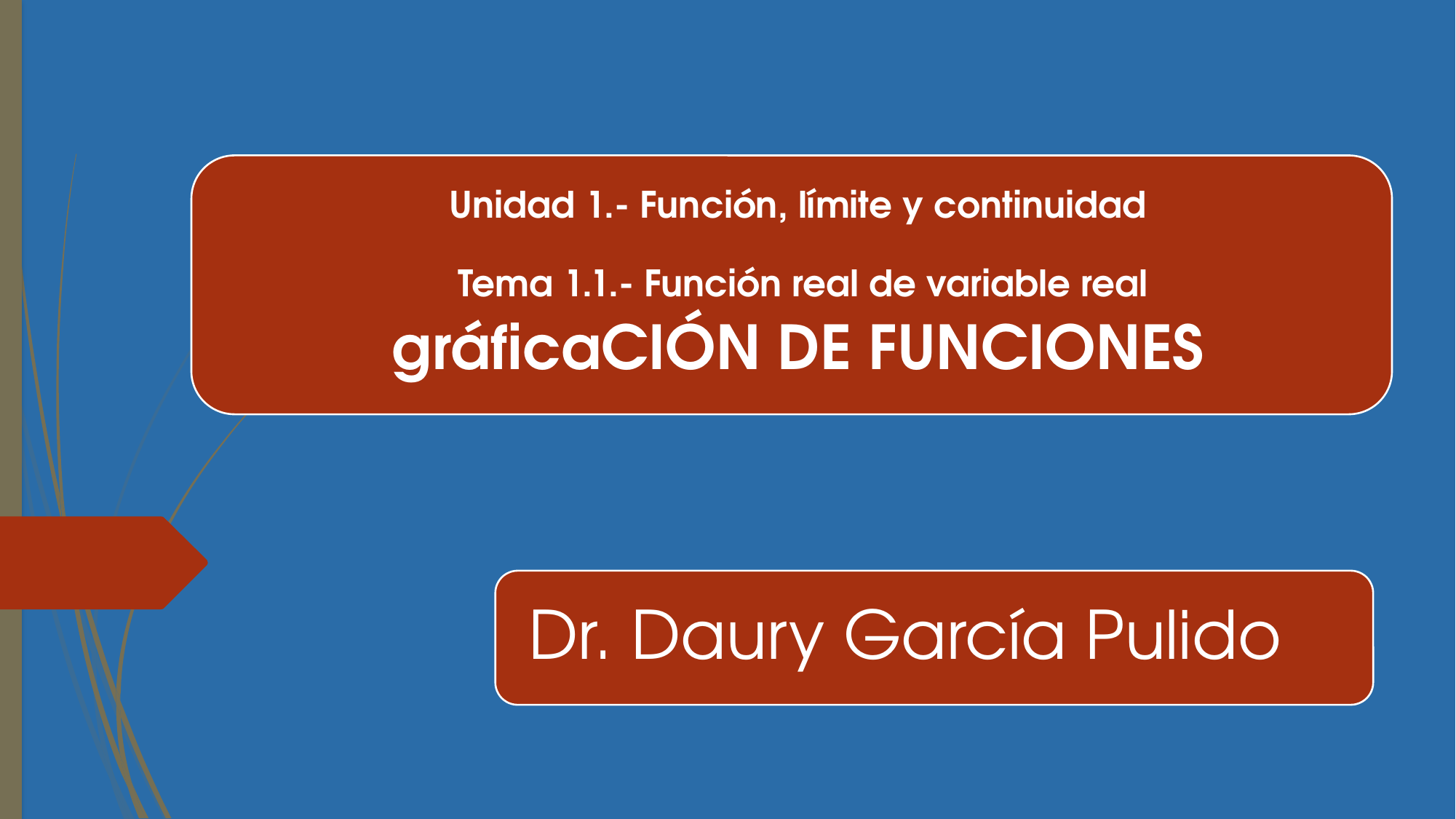

Unidad 1.- Función, límite y continuidad
 Tema 1.1.- Función real de variable real
gráficaCIÓN DE FUNCIONES
Dr. Daury García Pulido